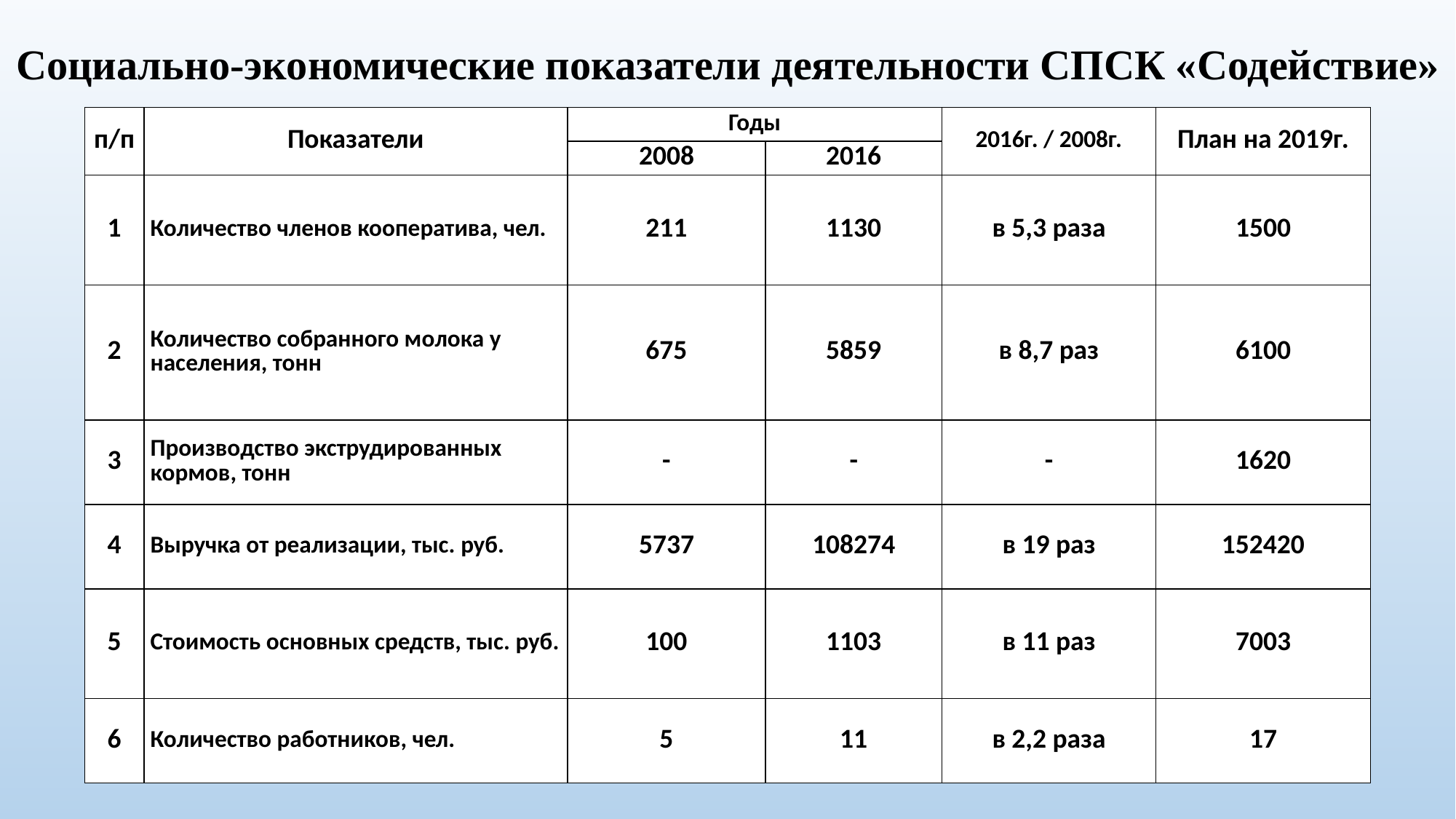

Социально-экономические показатели деятельности СПСК «Содействие»
| п/п | Показатели | Годы |  | 2016г. / 2008г. | План на 2019г. |
| --- | --- | --- | --- | --- | --- |
|  |  | 2008 | 2016 |  |  |
| 1 | Количество членов кооператива, чел. | 211 | 1130 | в 5,3 раза | 1500 |
| 2 | Количество собранного молока у населения, тонн | 675 | 5859 | в 8,7 раз | 6100 |
| 3 | Производство экструдированных кормов, тонн | - | - | - | 1620 |
| 4 | Выручка от реализации, тыс. руб. | 5737 | 108274 | в 19 раз | 152420 |
| 5 | Стоимость основных средств, тыс. руб. | 100 | 1103 | в 11 раз | 7003 |
| 6 | Количество работников, чел. | 5 | 11 | в 2,2 раза | 17 |